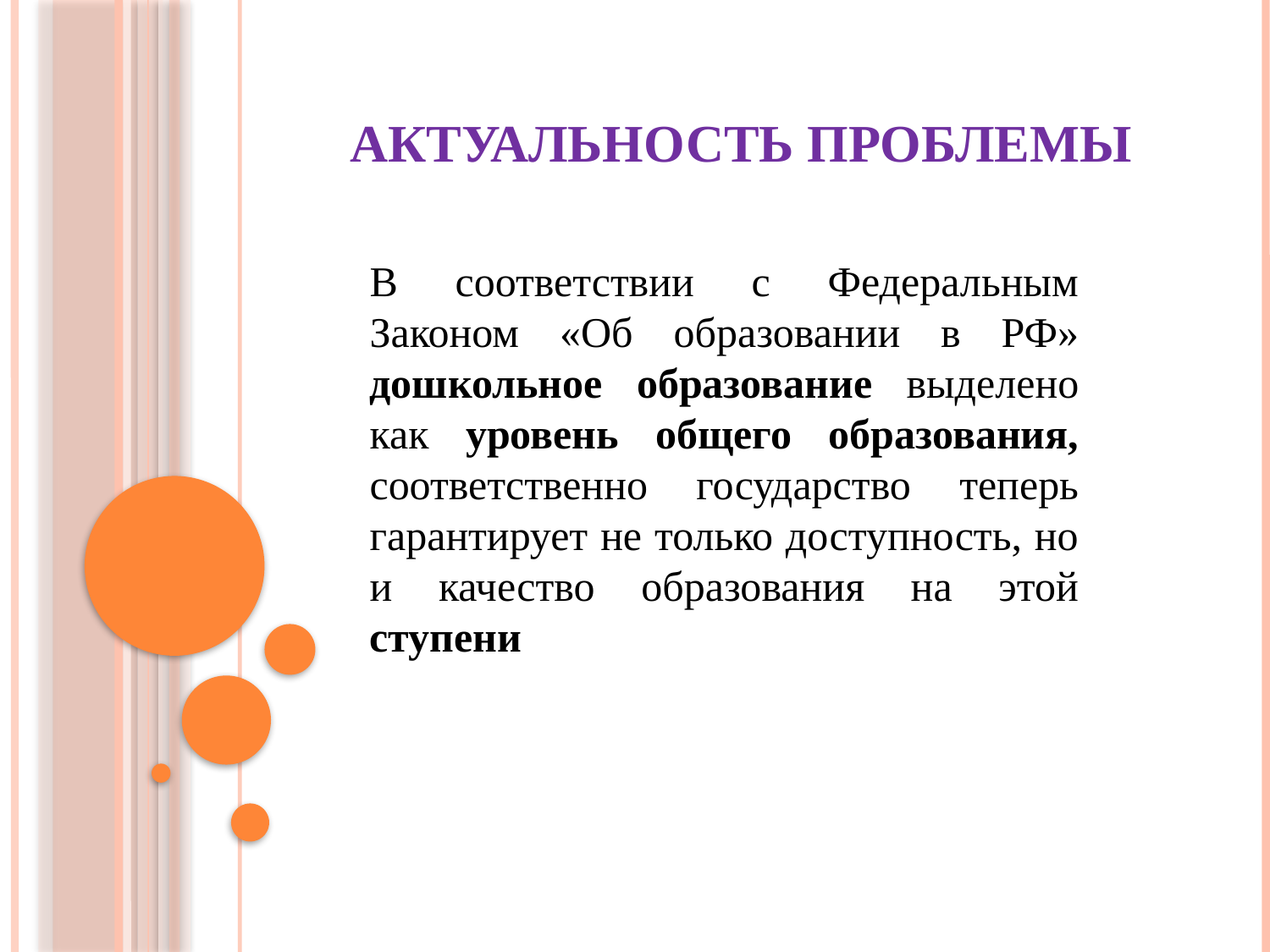

# Актуальность проблемы
В соответствии с Федеральным Законом «Об образовании в РФ» дошкольное образование выделено как уровень общего образования, соответcтвенно государство теперь гарантирует не только доступность, но и качество образования на этой ступени